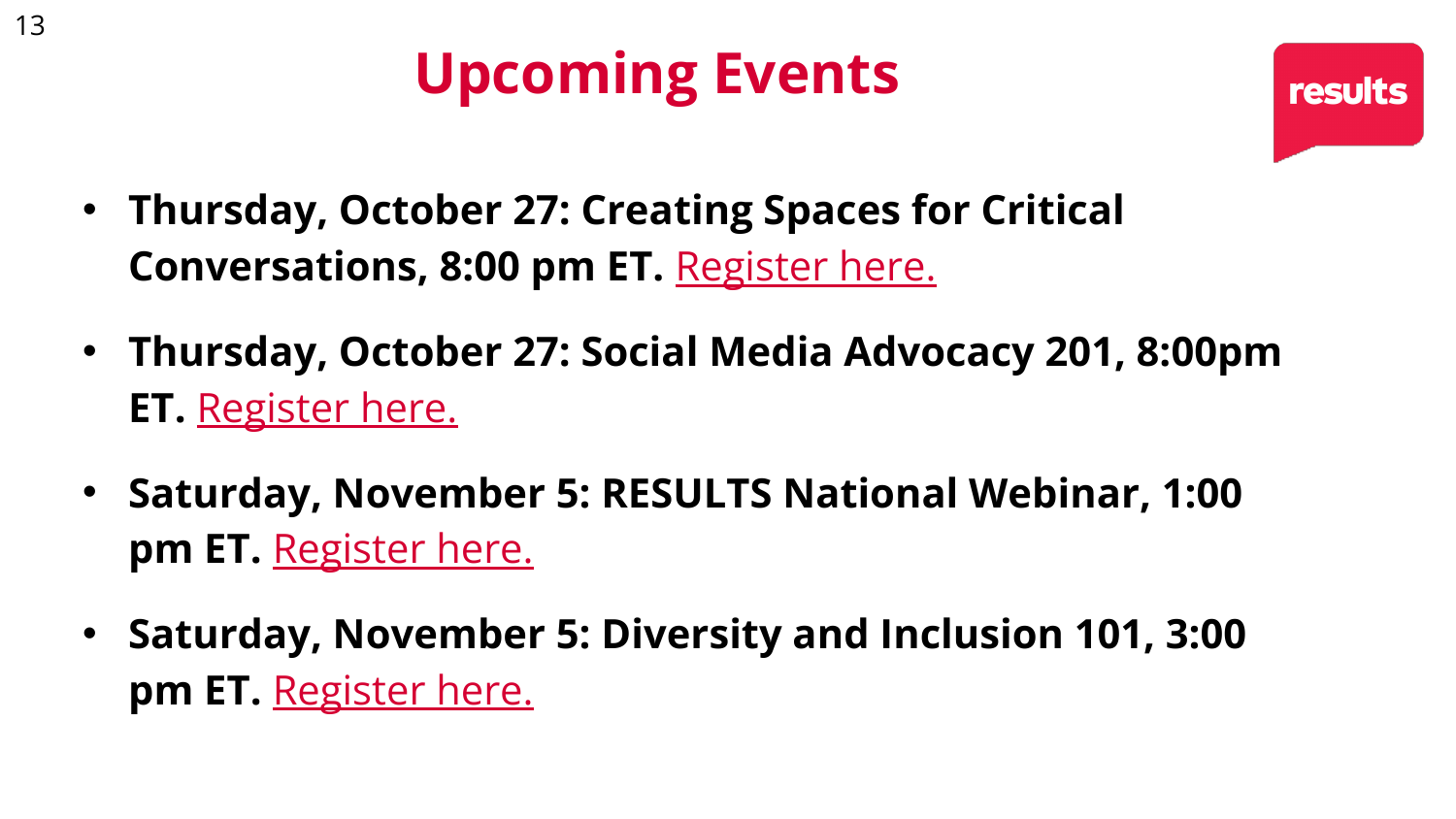

13
Upcoming Events
Thursday, October 27: Creating Spaces for Critical Conversations, 8:00 pm ET. Register here.
Thursday, October 27: Social Media Advocacy 201, 8:00pm ET. Register here.
Saturday, November 5: RESULTS National Webinar, 1:00 pm ET. Register here.
Saturday, November 5: Diversity and Inclusion 101, 3:00 pm ET. Register here.